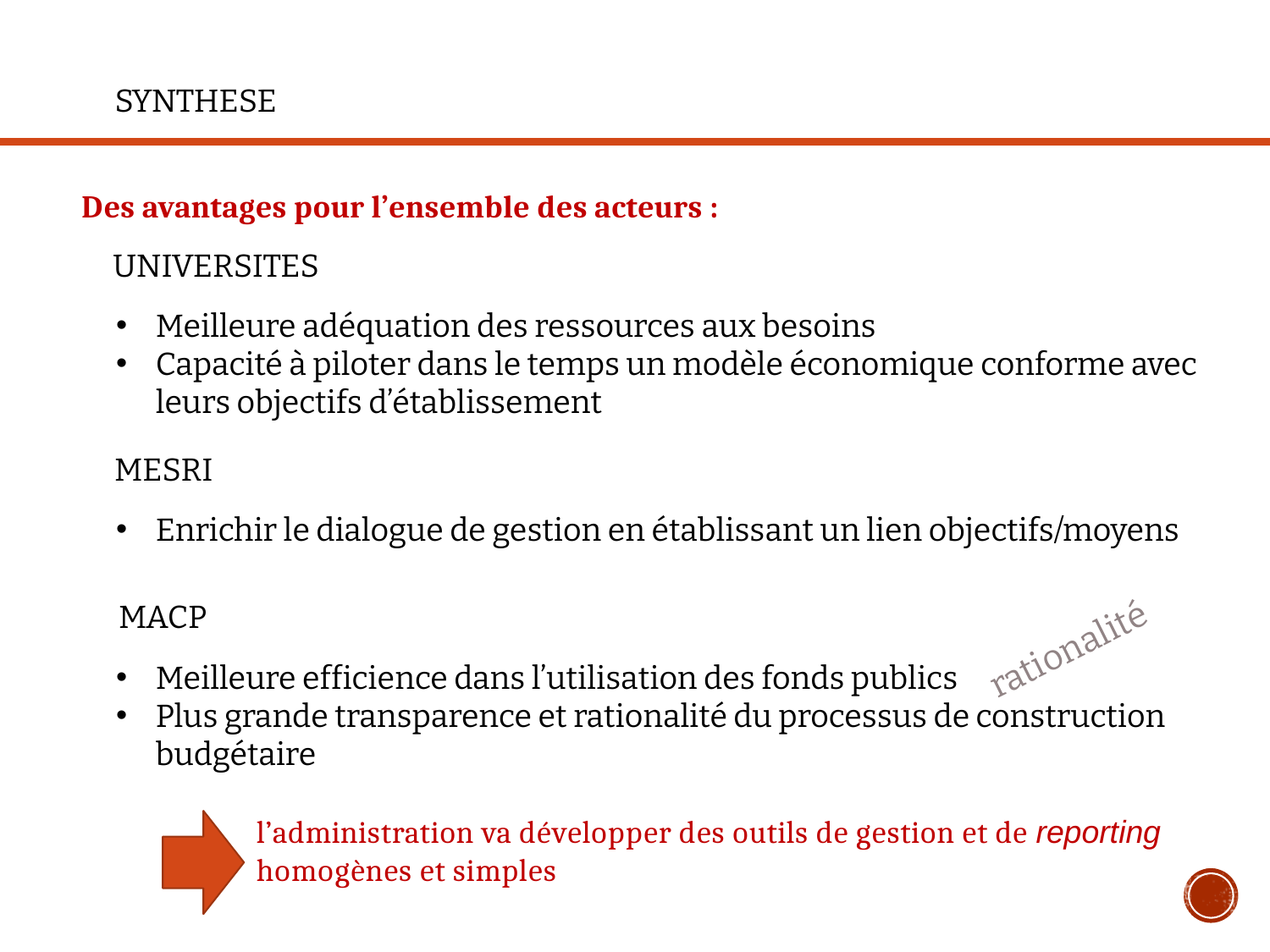

SYNTHESE
Des avantages pour l’ensemble des acteurs :
UNIVERSITES
Meilleure adéquation des ressources aux besoins
Capacité à piloter dans le temps un modèle économique conforme avec leurs objectifs d’établissement
MESRI
Enrichir le dialogue de gestion en établissant un lien objectifs/moyens
MACP
rationalité
Meilleure efficience dans l’utilisation des fonds publics
Plus grande transparence et rationalité du processus de construction budgétaire
l’administration va développer des outils de gestion et de reporting homogènes et simples